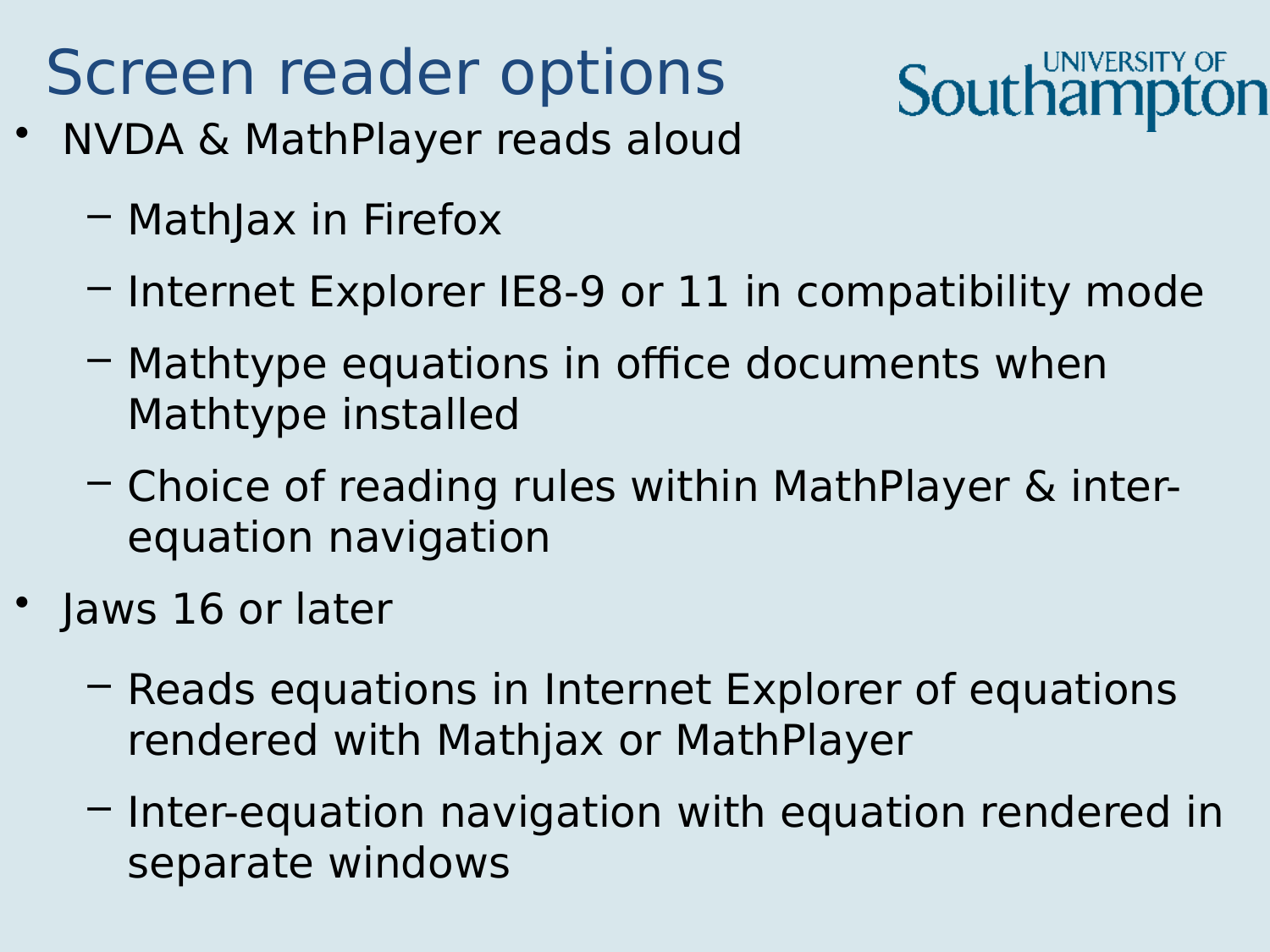

# Screen reader options
NVDA & MathPlayer reads aloud
MathJax in Firefox
Internet Explorer IE8-9 or 11 in compatibility mode
Mathtype equations in office documents when Mathtype installed
Choice of reading rules within MathPlayer & inter-equation navigation
Jaws 16 or later
Reads equations in Internet Explorer of equations rendered with Mathjax or MathPlayer
Inter-equation navigation with equation rendered in separate windows